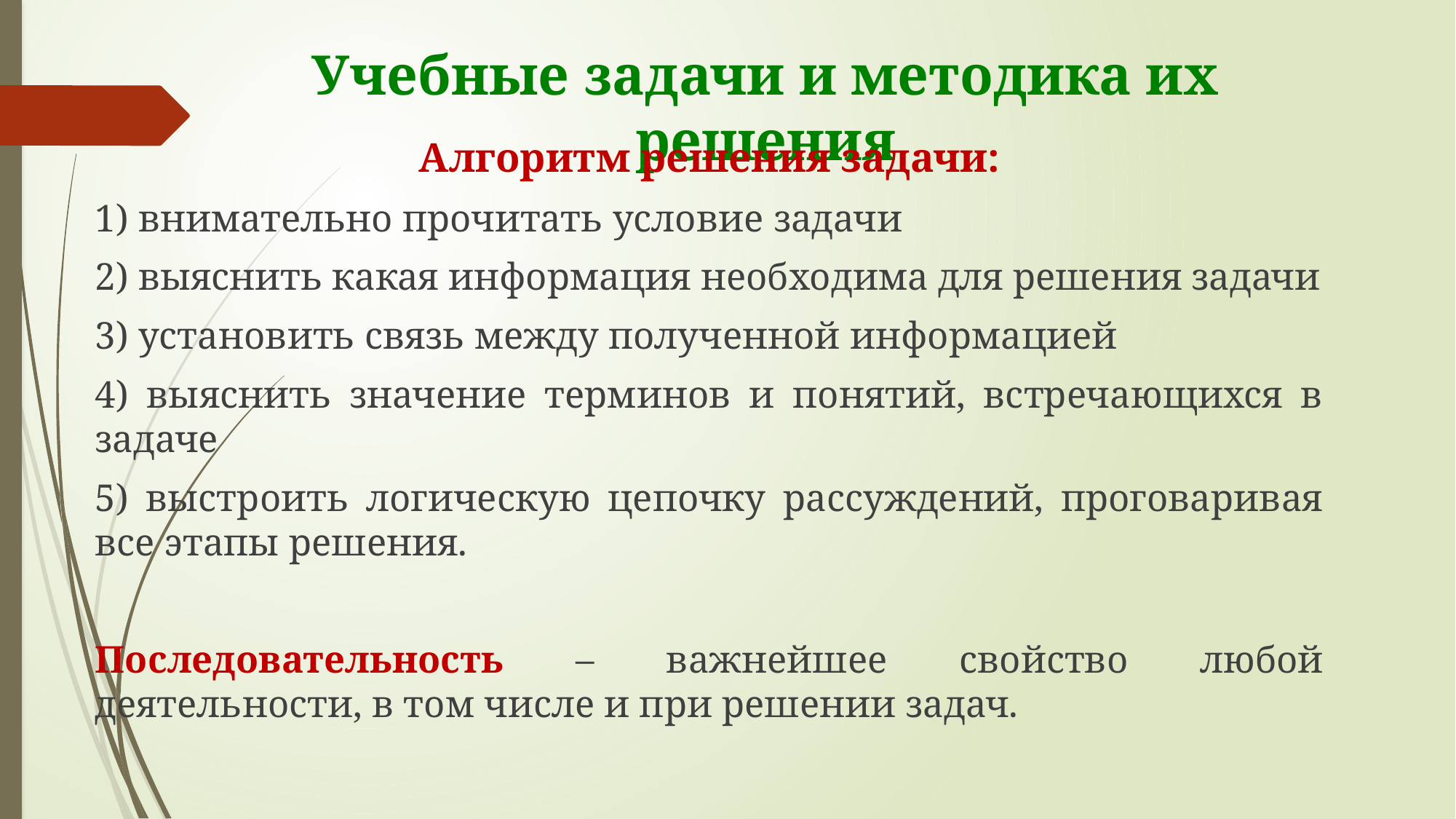

# Учебные задачи и методика их решения
Алгоритм решения задачи:
1) внимательно прочитать условие задачи
2) выяснить какая информация необходима для решения задачи
3) установить связь между полученной информацией
4) выяснить значение терминов и понятий, встречающихся в задаче
5) выстроить логическую цепочку рассуждений, проговаривая все этапы решения.

Последовательность – важнейшее свойство любой деятельности, в том числе и при решении задач.